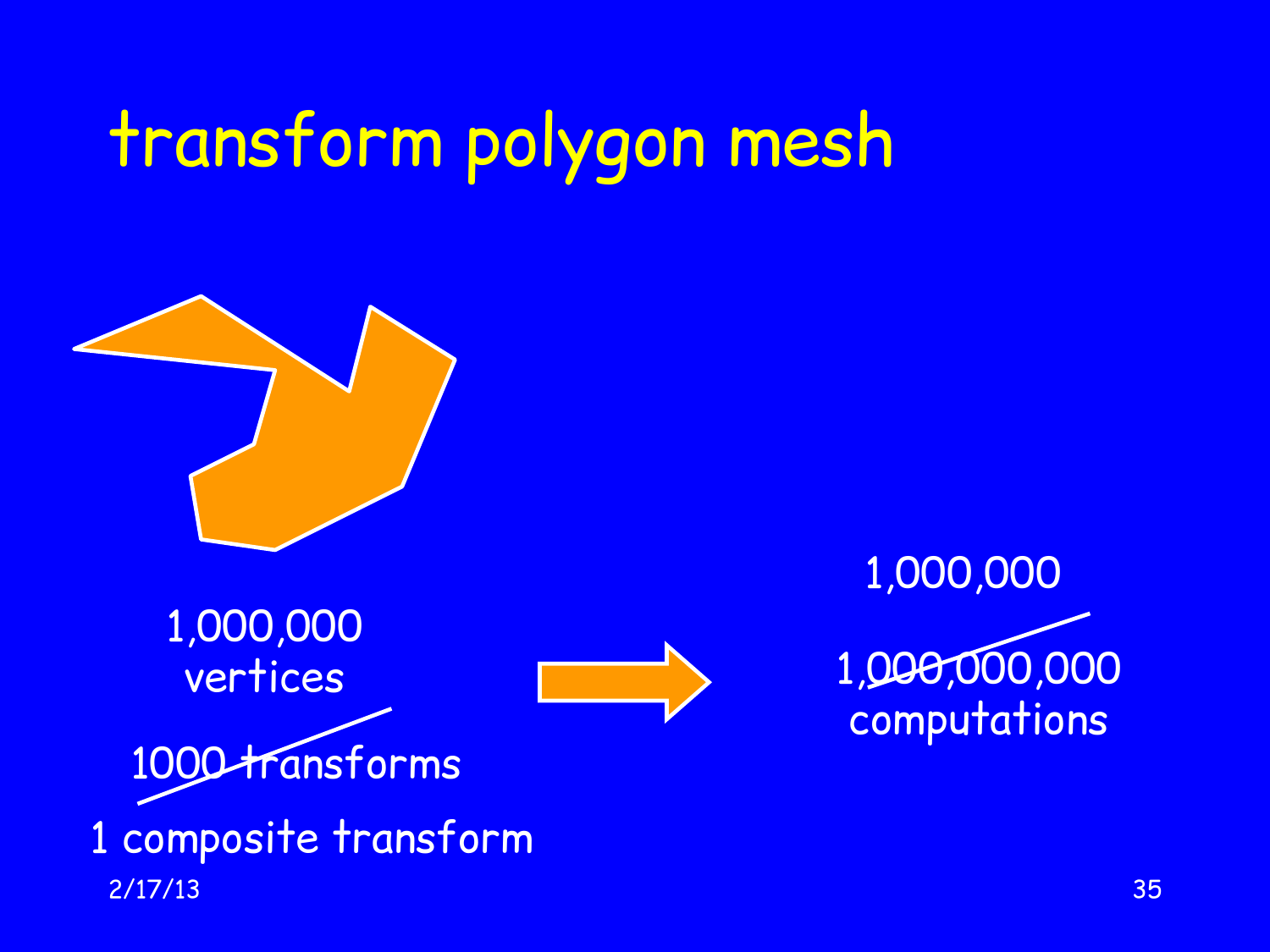

# transform polygon mesh

1,000,000
1,000,000 vertices

1,000,000,000 computations

1000 transforms
1 composite transform
2/17/13
35